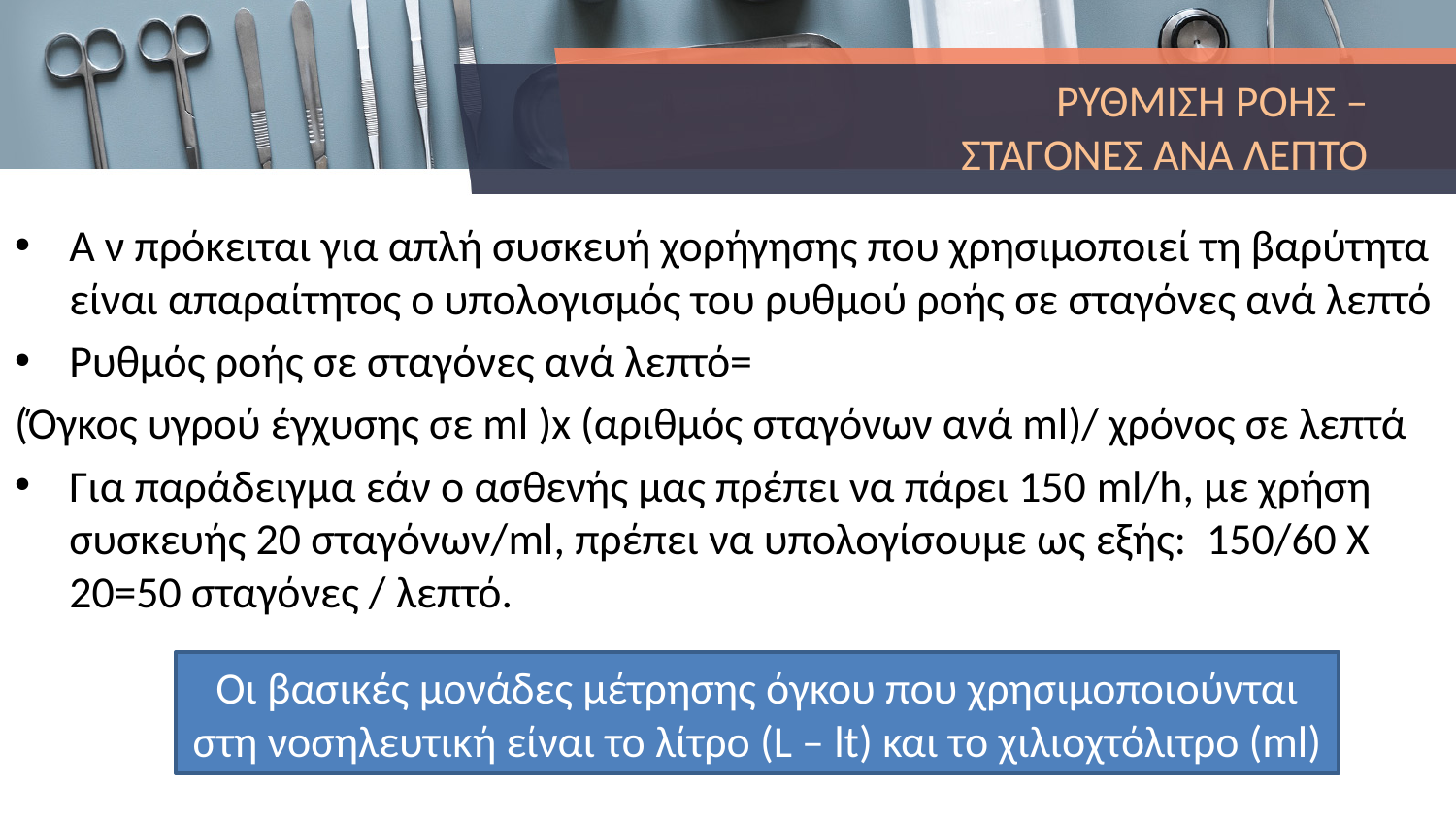

# ΡΥΘΜΙΣΗ ΡΟΗΣ – ΣΤΑΓΟΝΕΣ ΑΝΑ ΛΕΠΤΟ
Α ν πρόκειται για απλή συσκευή χορήγησης που χρησιμοποιεί τη βαρύτητα  είναι απαραίτητος ο υπολογισμός του ρυθμού ροής σε σταγόνες ανά λεπτό
Ρυθμός ροής σε σταγόνες ανά λεπτό=
(Όγκος υγρού έγχυσης σε ml )x (αριθμός σταγόνων ανά ml)/ χρόνος σε λεπτά
Για παράδειγμα εάν ο ασθενής μας πρέπει να πάρει 150 ml/h, με χρήση συσκευής 20 σταγόνων/ml, πρέπει να υπολογίσουμε ως εξής:  150/60 Χ 20=50 σταγόνες / λεπτό.
Οι βασικές μονάδες μέτρησης όγκου που χρησιμοποιούνται στη νοσηλευτική είναι το λίτρο (L – lt) και το χιλιοχτόλιτρο (ml)